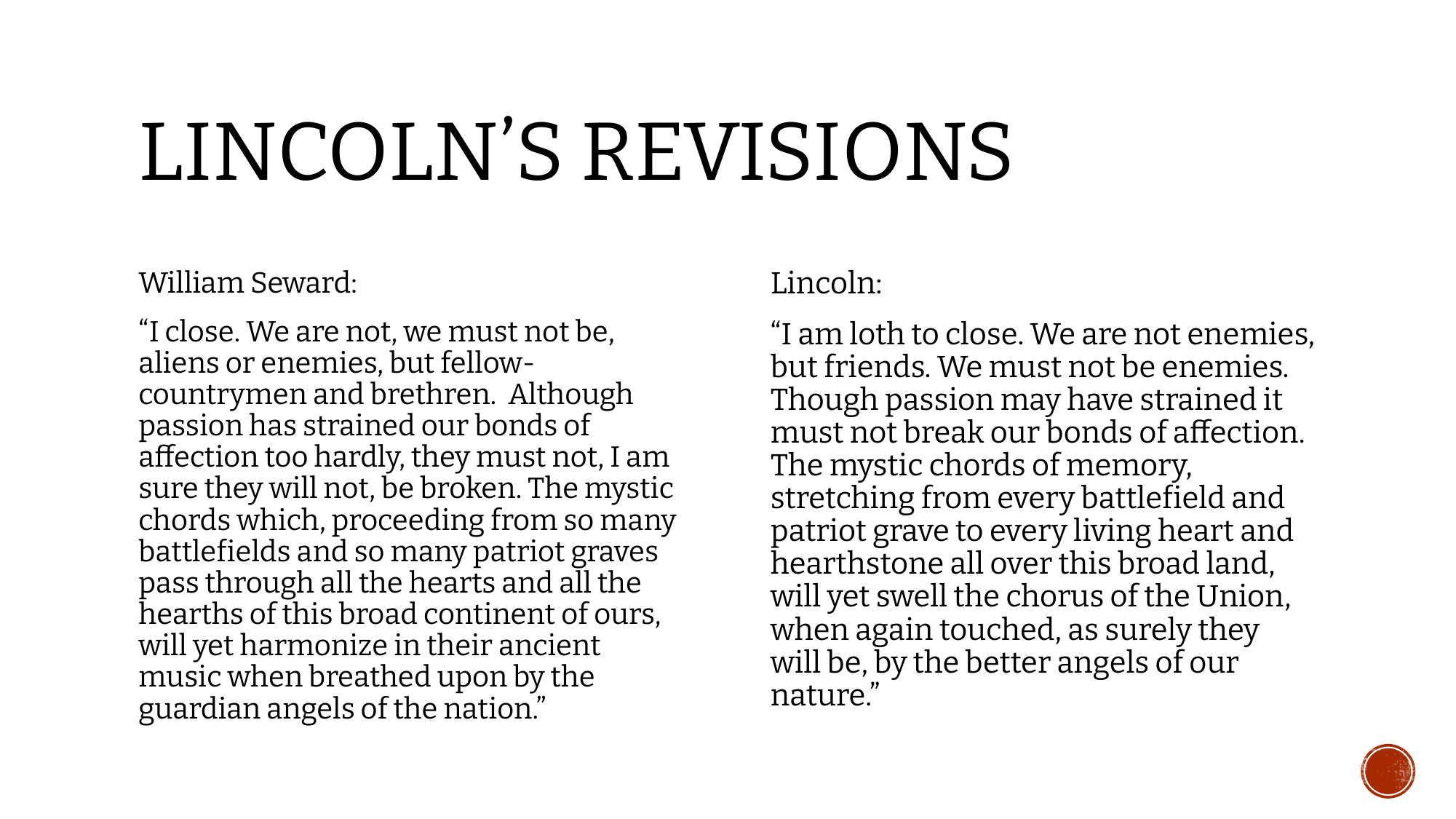

# Lincoln’s Revisions
William Seward:
“I close. We are not, we must not be, aliens or enemies, but fellow-countrymen and brethren.  Although passion has strained our bonds of affection too hardly, they must not, I am sure they will not, be broken. The mystic chords which, proceeding from so many battlefields and so many patriot graves pass through all the hearts and all the hearths of this broad continent of ours, will yet harmonize in their ancient music when breathed upon by the guardian angels of the nation.”
Lincoln:
“I am loth to close. We are not enemies, but friends. We must not be enemies. Though passion may have strained it must not break our bonds of affection. The mystic chords of memory, stretching from every battlefield and patriot grave to every living heart and hearthstone all over this broad land, will yet swell the chorus of the Union, when again touched, as surely they will be, by the better angels of our nature.”